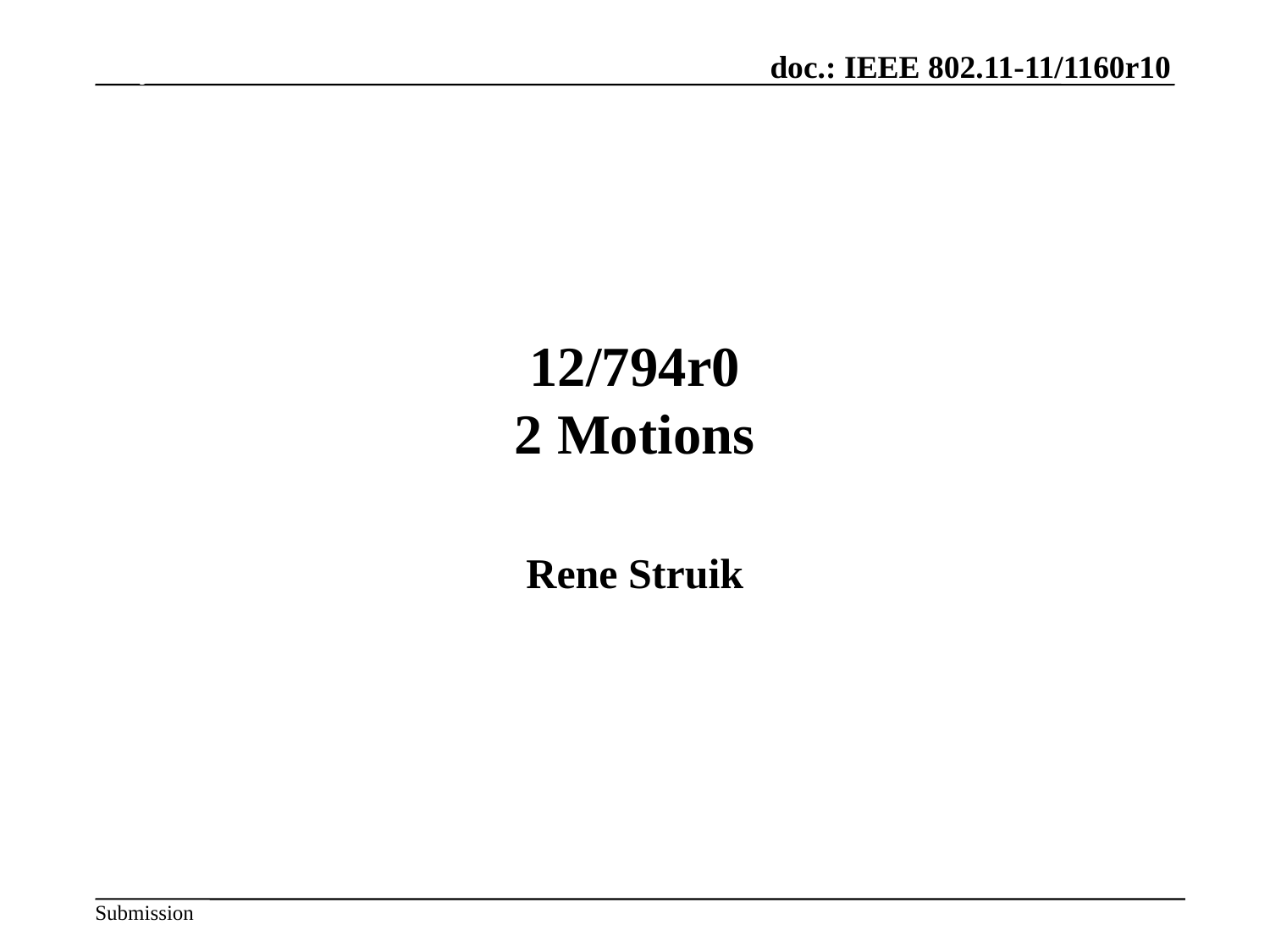

July 2012
# 12/794r0 2 Motions
Rene Struik
Slide 73
Hiroshi Mano / ATRD